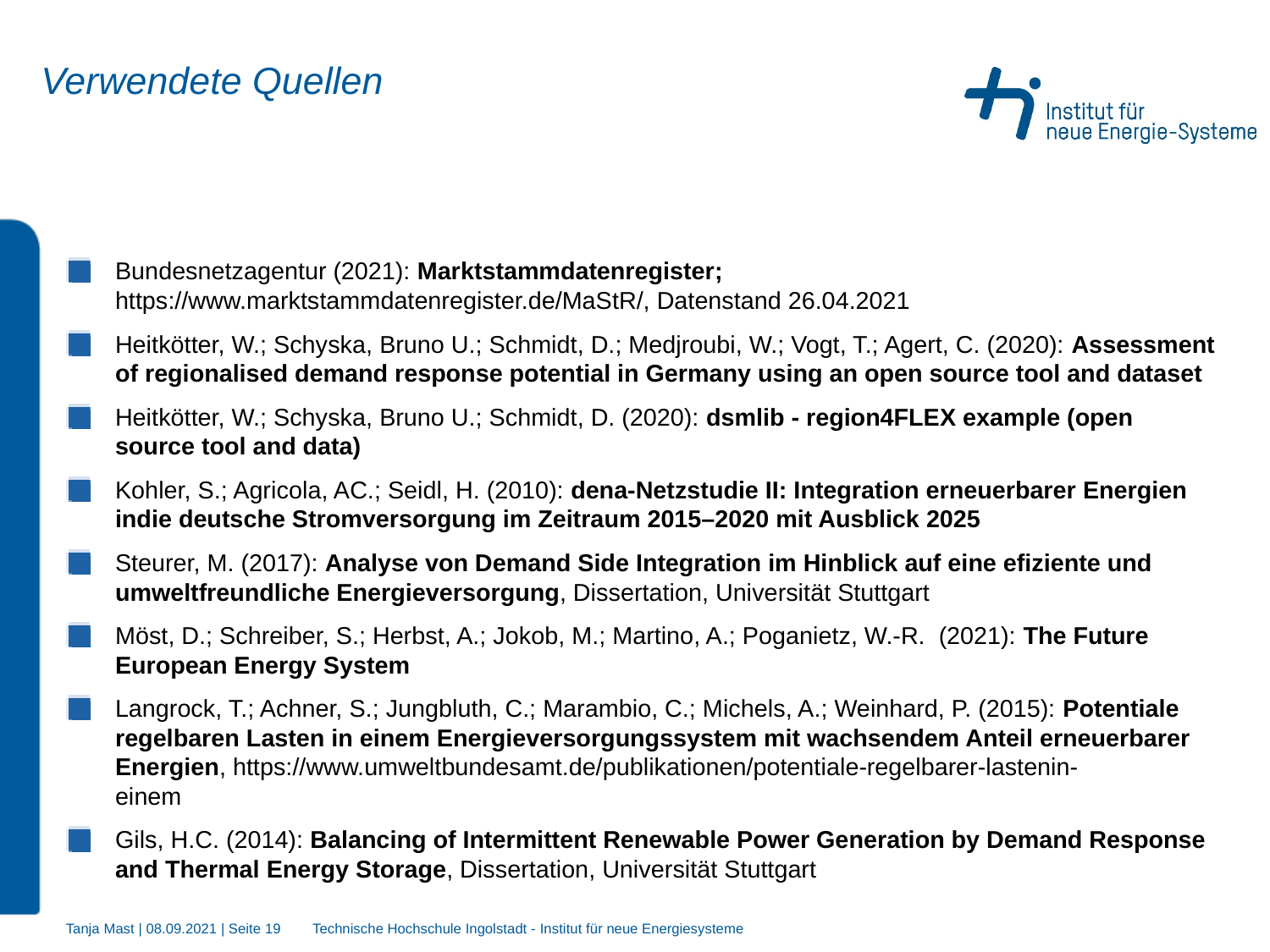

# Verwendete Quellen

Bundesnetzagentur (2021): Marktstammdatenregister; https://www.marktstammdatenregister.de/MaStR/, Datenstand 26.04.2021
Heitkötter, W.; Schyska, Bruno U.; Schmidt, D.; Medjroubi, W.; Vogt, T.; Agert, C. (2020): Assessment of regionalised demand response potential in Germany using an open source tool and dataset
Heitkötter, W.; Schyska, Bruno U.; Schmidt, D. (2020): dsmlib - region4FLEX example (open source tool and data)
Kohler, S.; Agricola, AC.; Seidl, H. (2010): dena-Netzstudie II: Integration erneuerbarer Energien indie deutsche Stromversorgung im Zeitraum 2015–2020 mit Ausblick 2025
Steurer, M. (2017): Analyse von Demand Side Integration im Hinblick auf eine efiziente und umweltfreundliche Energieversorgung, Dissertation, Universität Stuttgart
Möst, D.; Schreiber, S.; Herbst, A.; Jokob, M.; Martino, A.; Poganietz, W.-R.  (2021): The Future European Energy System
Langrock, T.; Achner, S.; Jungbluth, C.; Marambio, C.; Michels, A.; Weinhard, P. (2015): Potentiale regelbaren Lasten in einem Energieversorgungssystem mit wachsendem Anteil erneuerbarer
Energien, https://www.umweltbundesamt.de/publikationen/potentiale-regelbarer-lastenin-
einem
Gils, H.C. (2014): Balancing of Intermittent Renewable Power Generation by Demand Response and Thermal Energy Storage, Dissertation, Universität Stuttgart